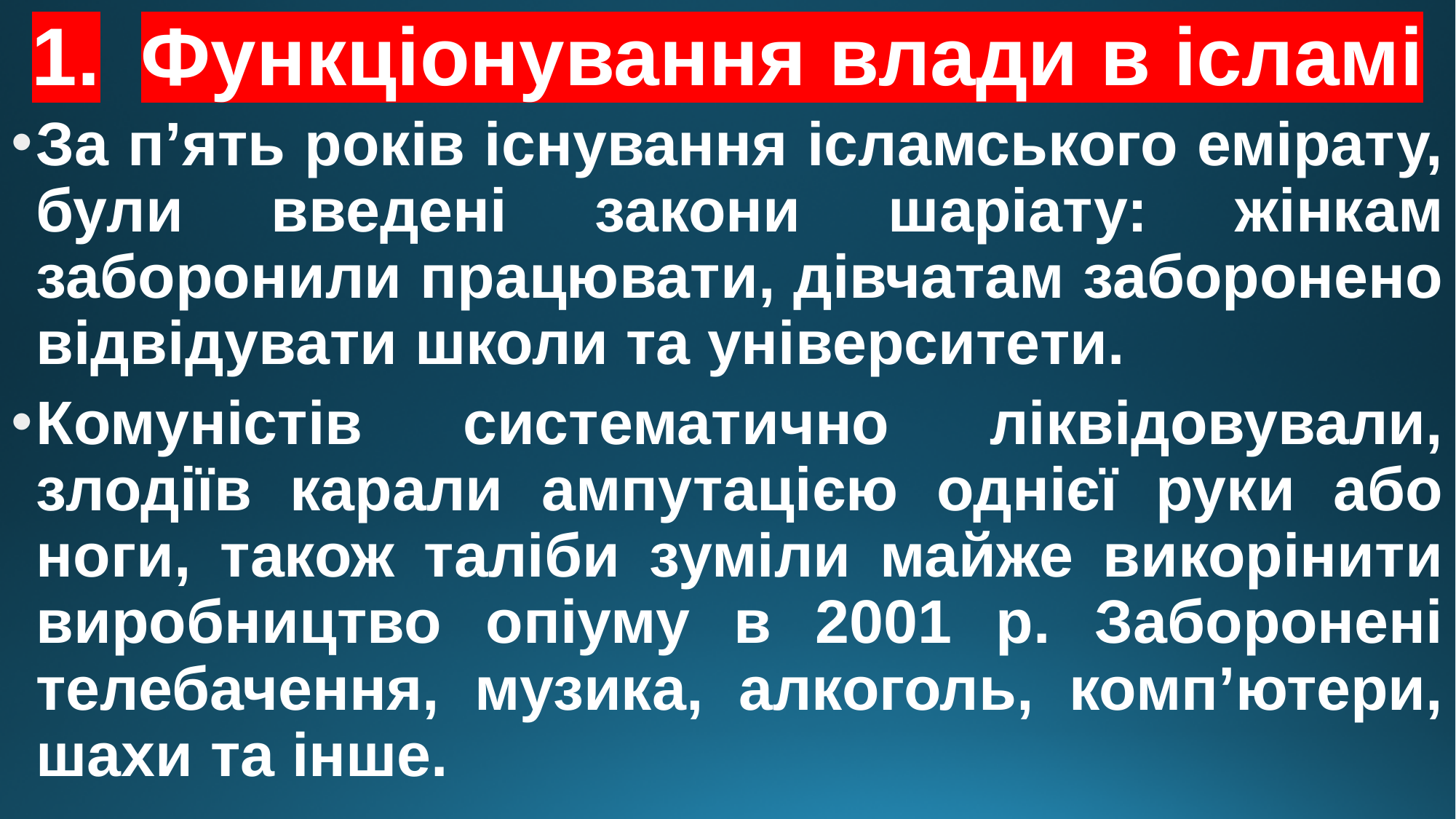

# 1.	Функціонування влади в ісламі
За п’ять років існування ісламського емірату, були введені закони шаріату: жінкам заборонили працювати, дівчатам заборонено відвідувати школи та університети.
Комуністів систематично ліквідовували, злодіїв карали ампутацією однієї руки або ноги, також таліби зуміли майже викорінити виробництво опіуму в 2001 р. Заборонені телебачення, музика, алкоголь, компʼютери, шахи та інше.